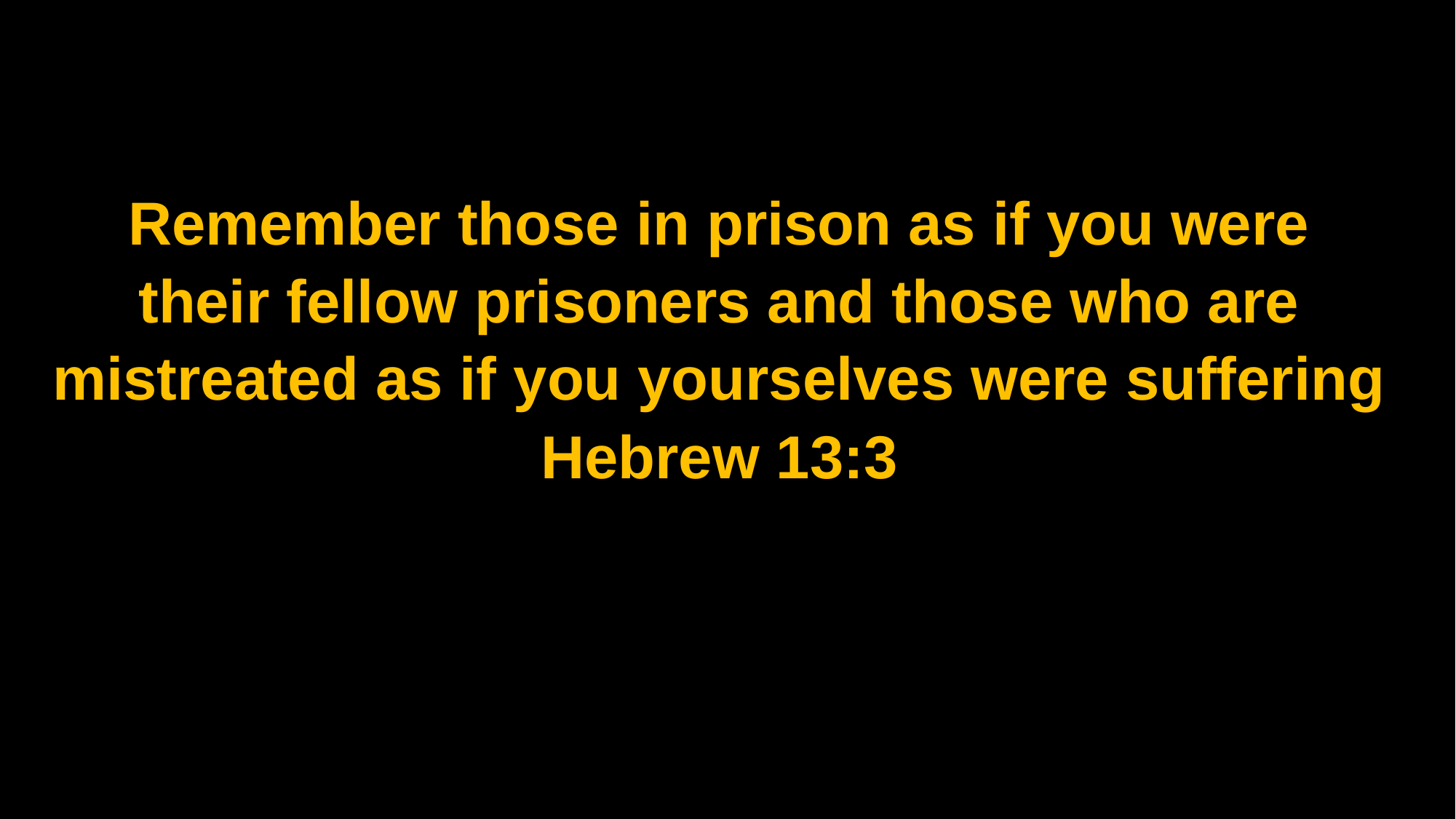

Remember those in prison as if you were
their fellow prisoners and those who are
mistreated as if you yourselves were suffering
Hebrew 13:3